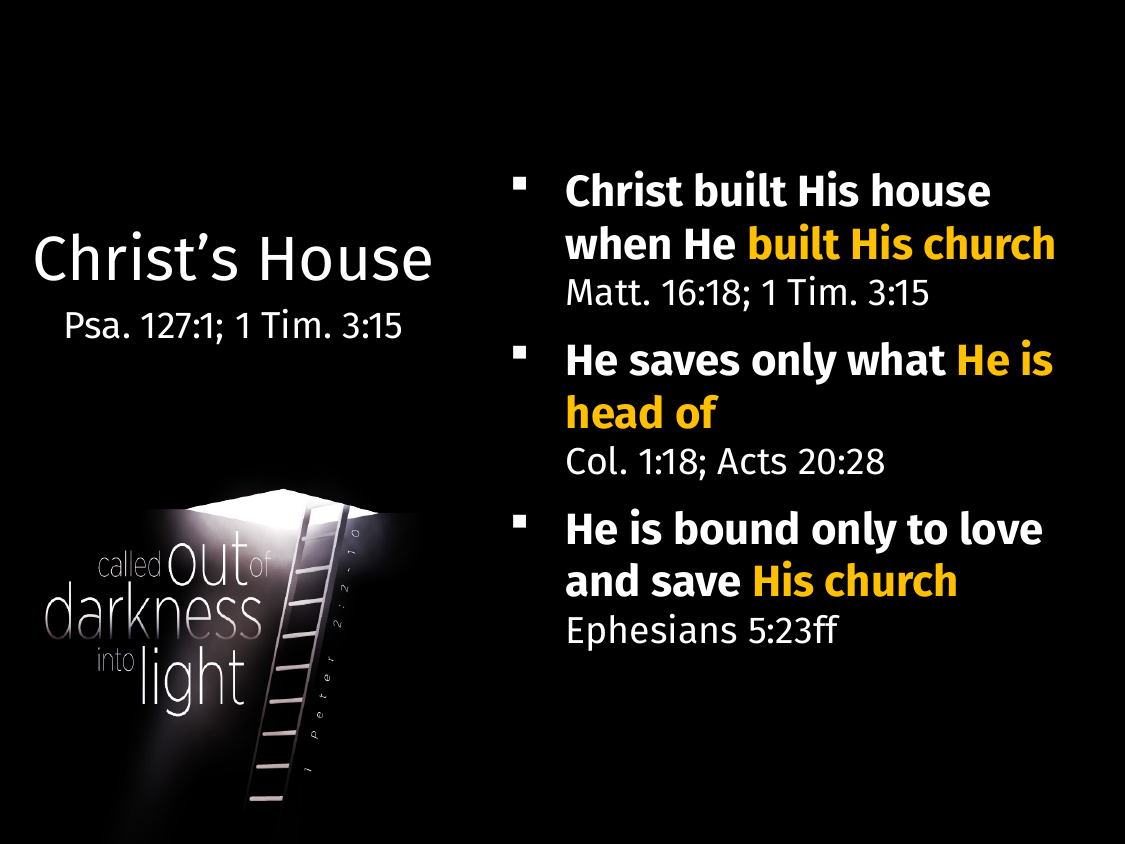

Christ’s House
Psa. 127:1; 1 Tim. 3:15
Christ built His house when He built His church
Matt. 16:18; 1 Tim. 3:15
He saves only what He is head of
Col. 1:18; Acts 20:28
He is bound only to love and save His church
Ephesians 5:23ff